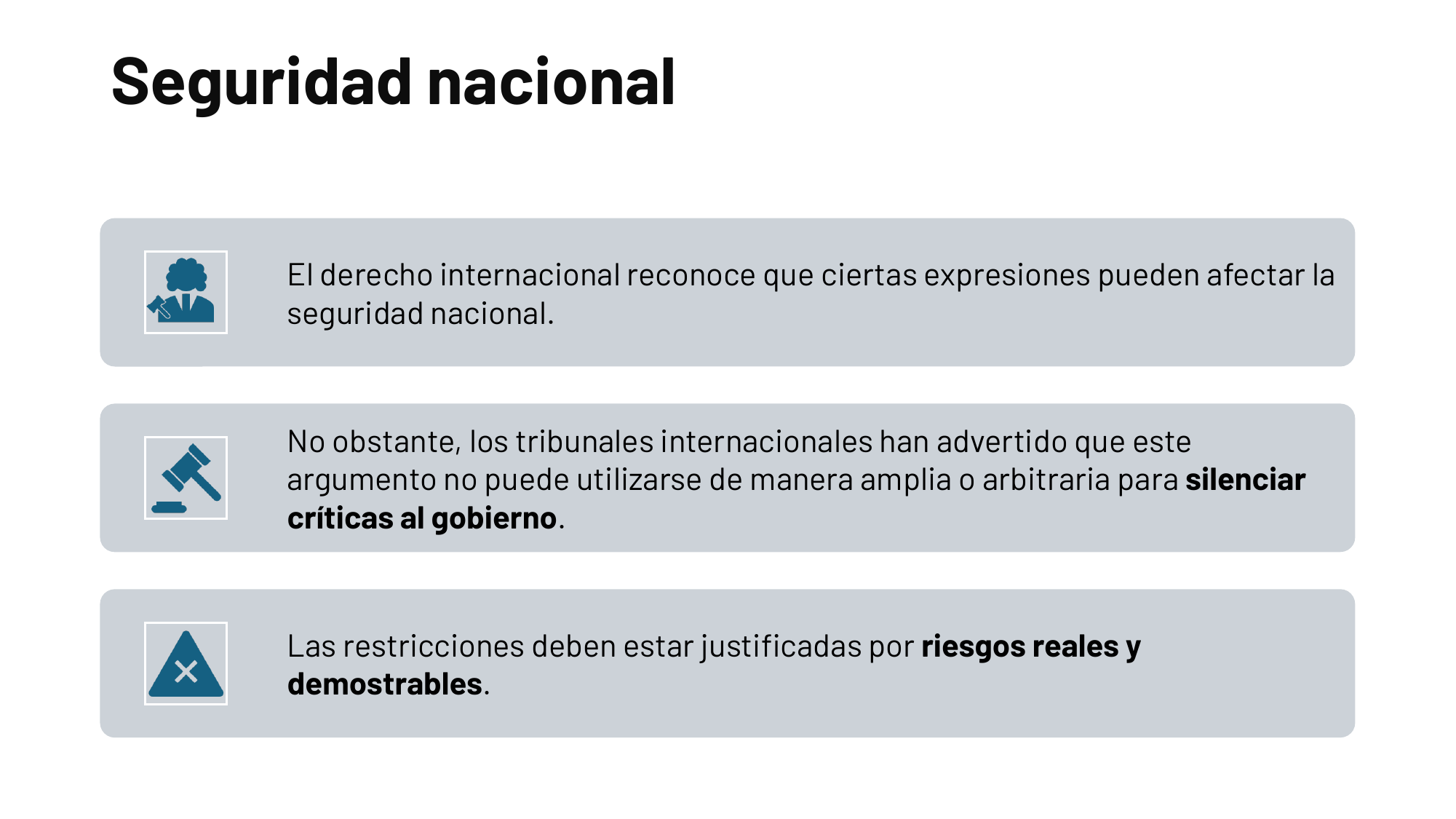

# Seguridad nacional
El derecho internacional reconoce que ciertas expresiones pueden afectar la seguridad nacional.
No obstante, los tribunales internacionales han advertido que este argumento no puede utilizarse de manera amplia o arbitraria para silenciar críticas al gobierno.
Las restricciones deben estar justificadas por riesgos reales y demostrables.